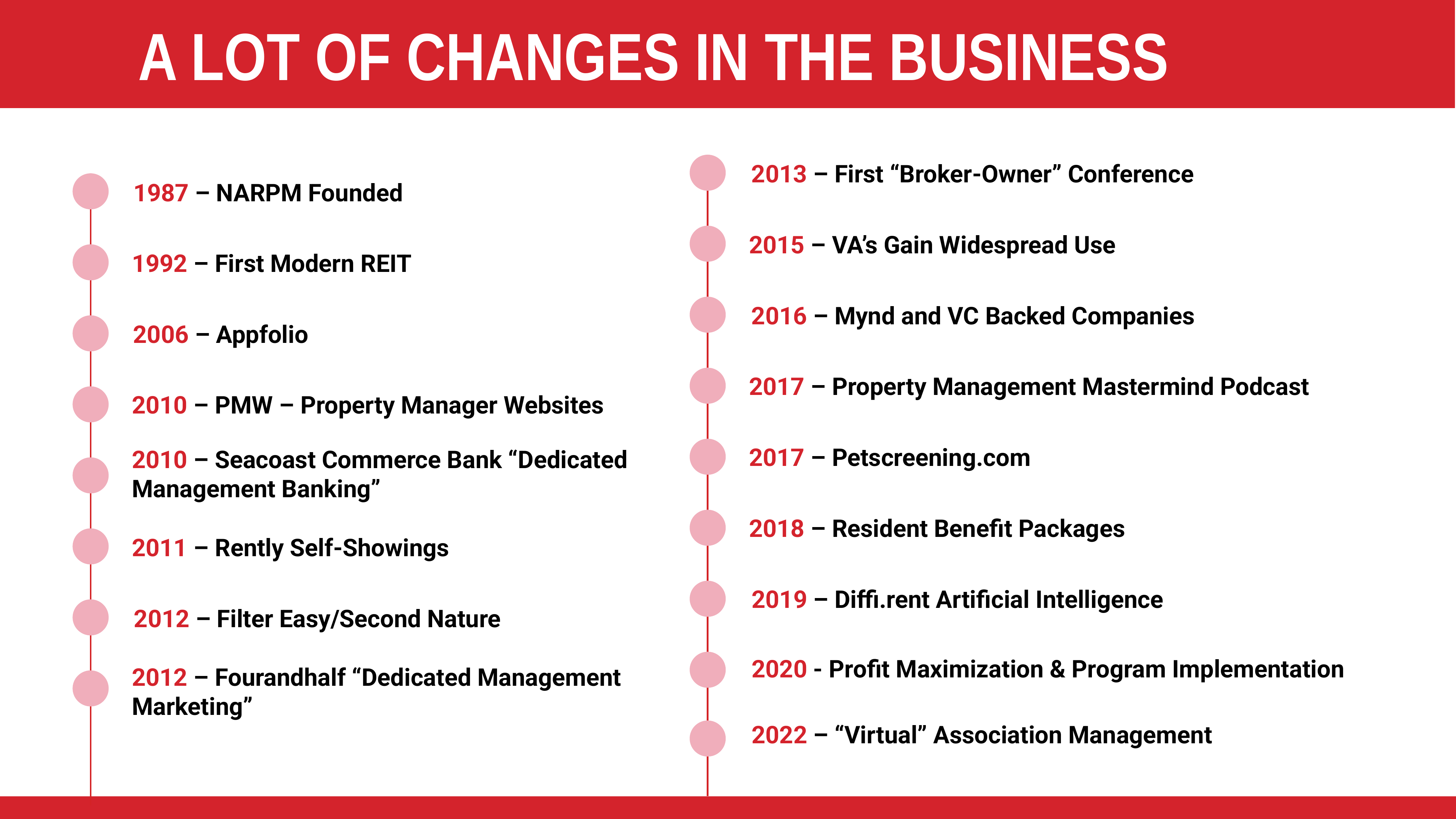

A LOT OF CHANGES IN THE BUSINESS

2013 – First “Broker-Owner” Conference

1987 – NARPM Founded

2015 – VA’s Gain Widespread Use

1992 – First Modern REIT

2016 – Mynd and VC Backed Companies

2006 – Appfolio

2017 – Property Management Mastermind Podcast

2010 – PMW – Property Manager Websites

2017 – Petscreening.com
2010 – Seacoast Commerce Bank “Dedicated Management Banking”

2018 – Resident Benefit Packages

2011 – Rently Self-Showings

2019 – Diffi.rent Artificial Intelligence

2012 – Filter Easy/Second Nature
2020 - Profit Maximization & Program Implementation

2012 – Fourandhalf “Dedicated Management Marketing”

2022 – “Virtual” Association Management